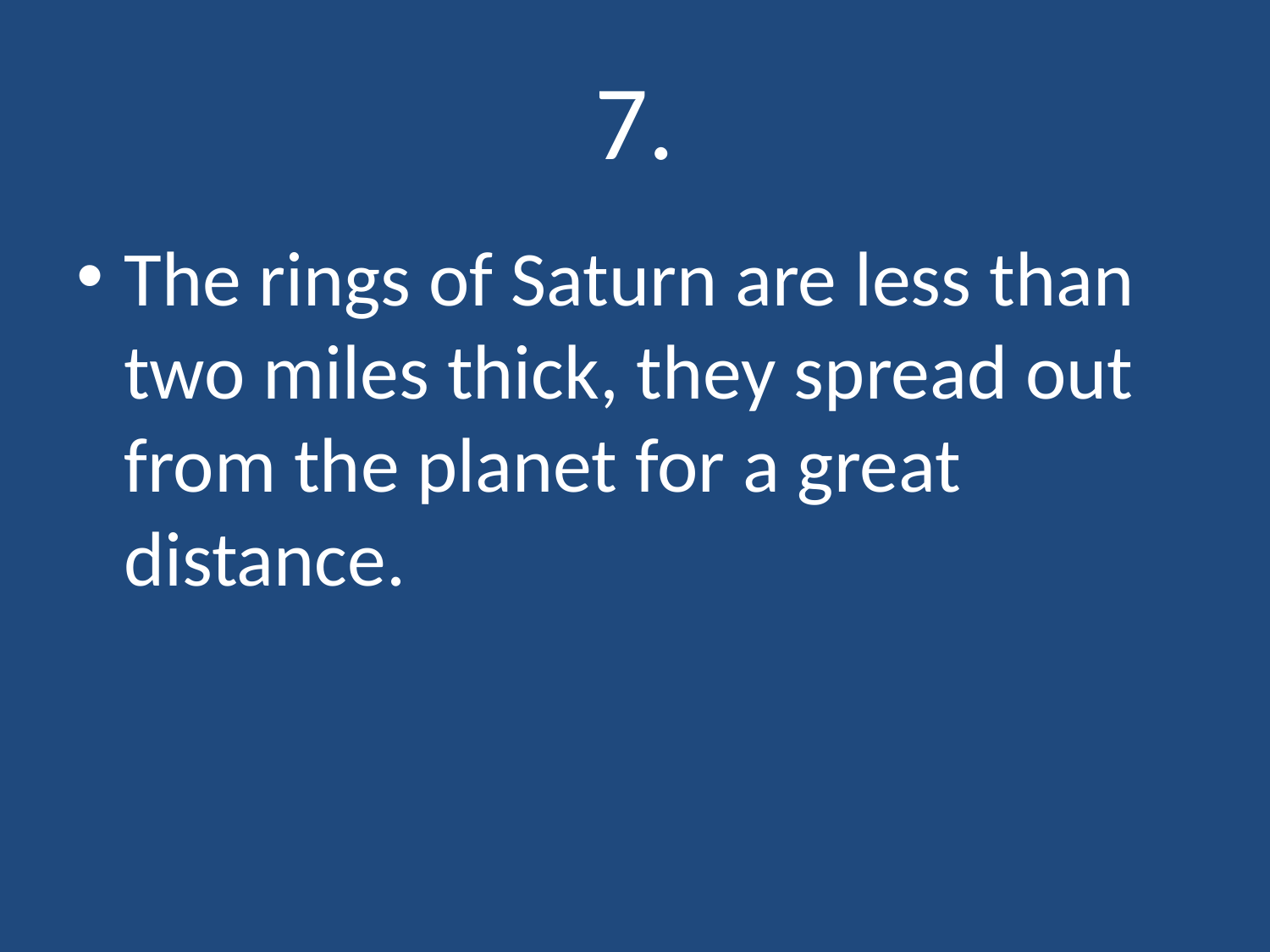

# 7.
The rings of Saturn are less than two miles thick, they spread out from the planet for a great distance.